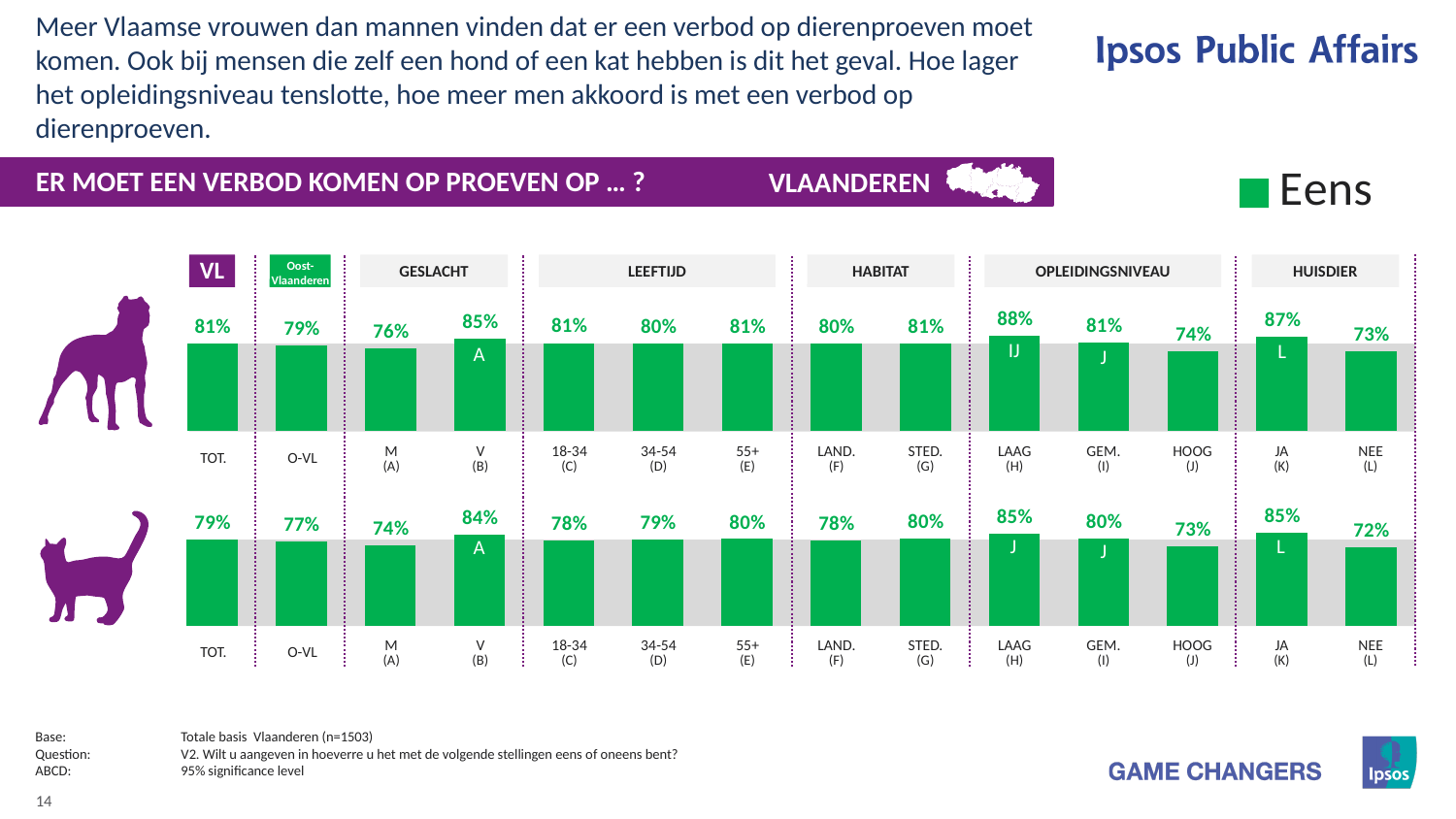

Meer Vlaamse vrouwen dan mannen vinden dat er een verbod op dierenproeven moet komen. Ook bij mensen die zelf een hond of een kat hebben is dit het geval. Hoe lager het opleidingsniveau tenslotte, hoe meer men akkoord is met een verbod op dierenproeven.

### Chart

| Category | Eens |
|---|---|
| Honden | None |
| Katten | None |

VLAANDEREN
# ER MOET EEN VERBOD KOMEN OP PROEVEN OP … ?
VL

Oost-
Vlaanderen

HUISDIER
OPLEIDINGSNIVEAU
LEEFTIJD
GESLACHT
HABITAT

### Chart

| Category | Ja |
|---|---|
| Totaal | 80.58 |
| Oost-Vlaanderen | 78.66999999999997 |
| Man | 76.26 |
| Vrouw | 84.73 |
| 15-34 | 81.06 |
| 35-54 | 80.27 |
| 55+ | 80.54 |
| Landelijk | 80.23 |
| Stedelijk | 81.01 |
| Laag opgeleid | 87.59 |
| Gemiddeld | 81.19 |
| Hoog opgeleid | 73.78 |
| Ja | 86.81 |
| Nee | 73.47 |
IJ
L
A

J
| TOT. | O-VL | M (A) | V (B) | 18-34 (C) | 34-54 (D) | 55+ (E) | LAND. (F) | STED. (G) | LAAG (H) | GEM. (I) | HOOG (J) | JA (K) | NEE (L) |
| --- | --- | --- | --- | --- | --- | --- | --- | --- | --- | --- | --- | --- | --- |

### Chart

| Category | Ja |
|---|---|
| Totaal | 79.07 |
| Oost-Vlaanderen | 77.32 |
| Man | 74.07 |
| Vrouw | 83.88 |
| 15-34 | 78.33 |
| 35-54 | 78.89 |
| 55+ | 79.71 |
| Landelijk | 78.0 |
| Stedelijk | 80.38 |
| Laag opgeleid | 84.83 |
| Gemiddeld | 79.99 |
| Hoog opgeleid | 72.94 |
| Ja | 85.2 |
| Nee | 72.08 |
J
L
A
J

| TOT. | O-VL | M (A) | V (B) | 18-34 (C) | 34-54 (D) | 55+ (E) | LAND. (F) | STED. (G) | LAAG (H) | GEM. (I) | HOOG (J) | JA (K) | NEE (L) |
| --- | --- | --- | --- | --- | --- | --- | --- | --- | --- | --- | --- | --- | --- |
Base:	Totale basis  Vlaanderen (n=1503)
Question:	V2. Wilt u aangeven in hoeverre u het met de volgende stellingen eens of oneens bent?
ABCD:	95% significance level